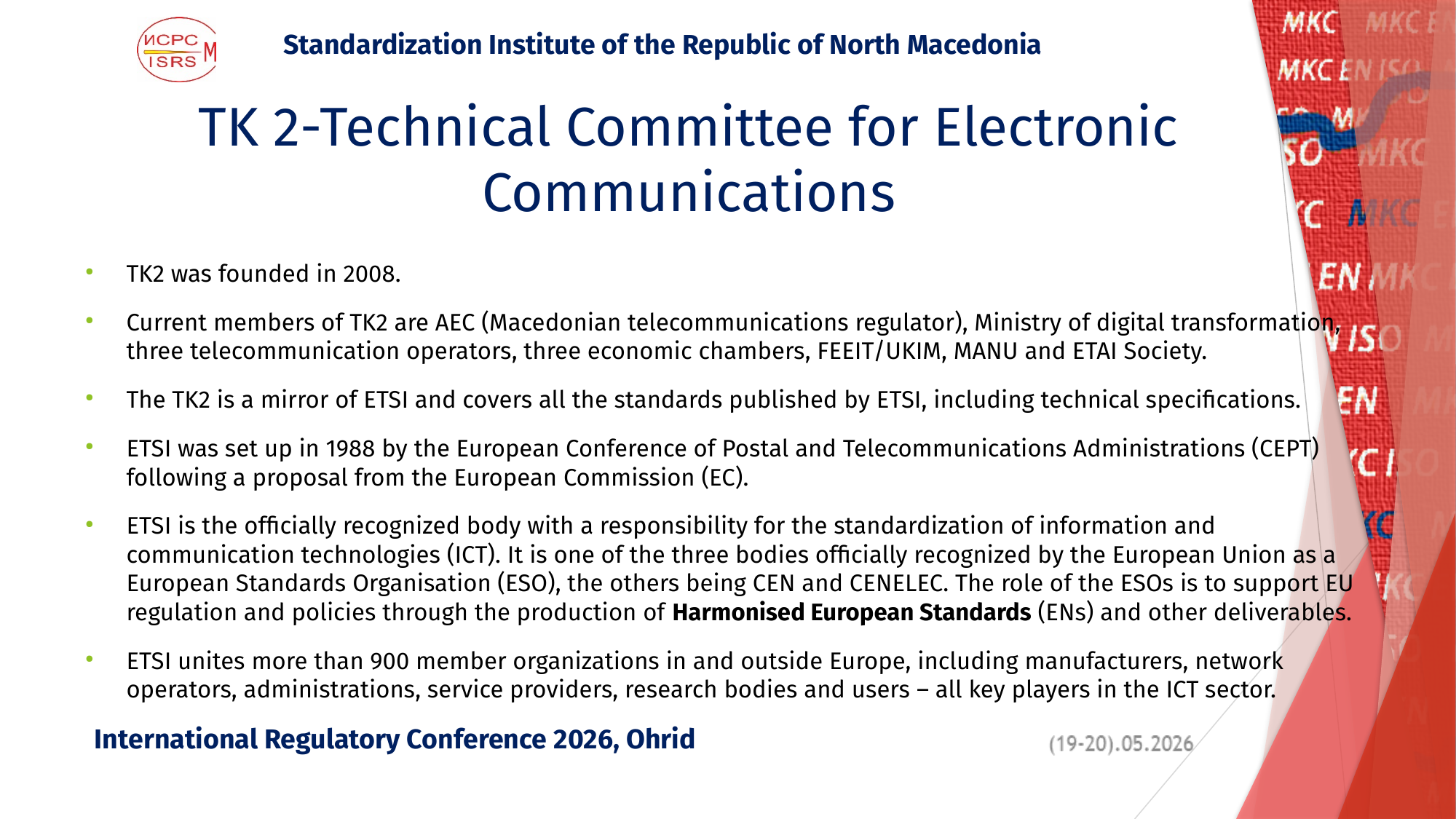

TK 2-Technical Committee for Electronic Communications
TK2 was founded in 2008.
Current members of TK2 are AEC (Macedonian telecommunications regulator), Ministry of digital transformation, three telecommunication operators, three economic chambers, FEEIT/UKIM, MANU and ETAI Society.
The TK2 is a mirror of ETSI and covers all the standards published by ETSI, including technical specifications.
ETSI was set up in 1988 by the European Conference of Postal and Telecommunications Administrations (CEPT) following a proposal from the European Commission (EC).
ETSI is the officially recognized body with a responsibility for the standardization of information and communication technologies (ICT). It is one of the three bodies officially recognized by the European Union as a European Standards Organisation (ESO), the others being CEN and CENELEC. The role of the ESOs is to support EU regulation and policies through the production of Harmonised European Standards (ENs) and other deliverables.
ETSI unites more than 900 member organizations in and outside Europe, including manufacturers, network operators, administrations, service providers, research bodies and users – all key players in the ICT sector.